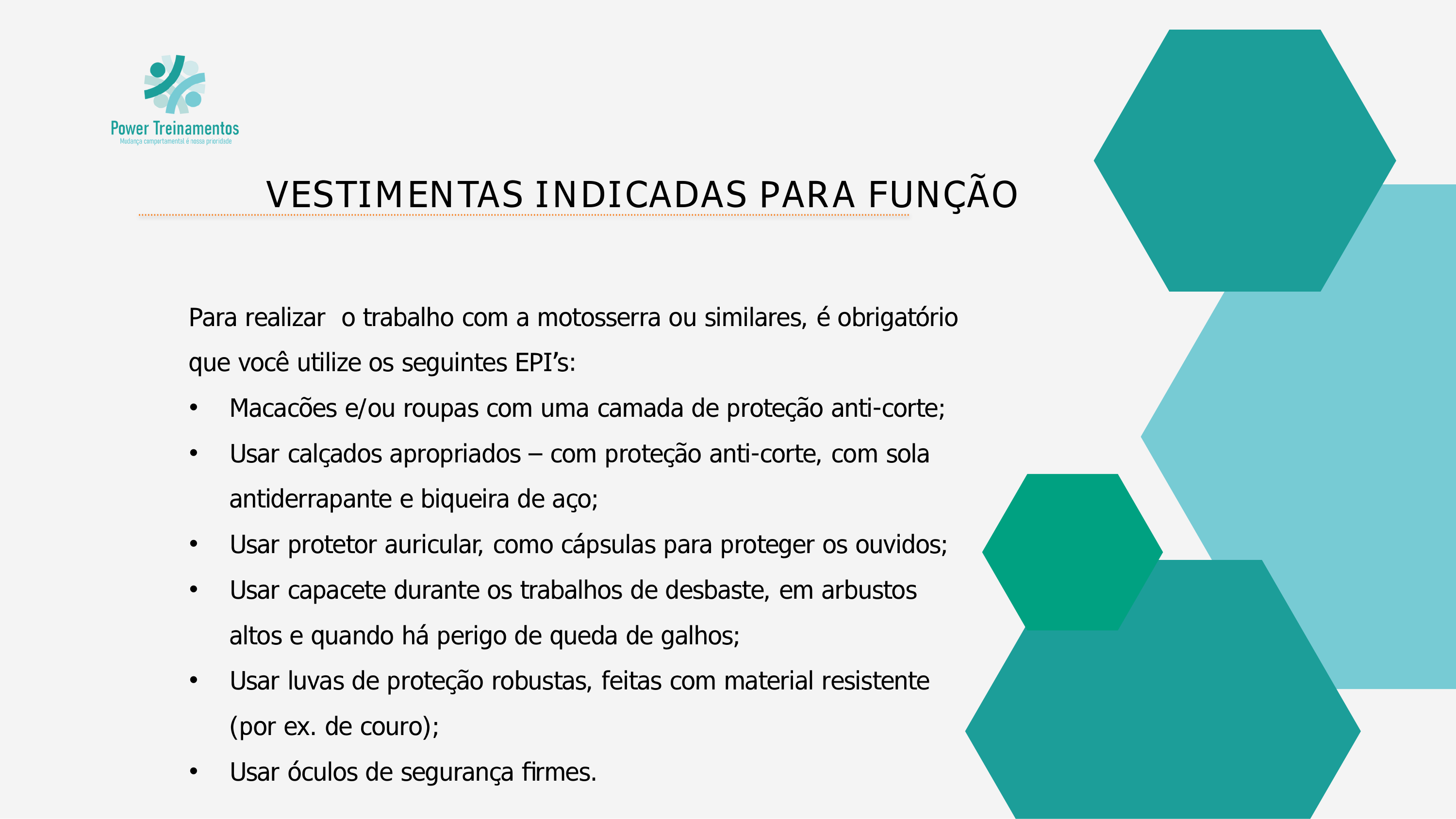

VESTIMENTAS INDICADAS PARA FUNÇÃO
Para realizar  o trabalho com a motosserra ou similares, é obrigatório que você utilize os seguintes EPI’s:
Macacões e/ou roupas com uma camada de proteção anti-corte;
Usar calçados apropriados – com proteção anti-corte, com sola antiderrapante e biqueira de aço;
Usar protetor auricular, como cápsulas para proteger os ouvidos;
Usar capacete durante os trabalhos de desbaste, em arbustos altos e quando há perigo de queda de galhos;
Usar luvas de proteção robustas, feitas com material resistente (por ex. de couro);
Usar óculos de segurança firmes.